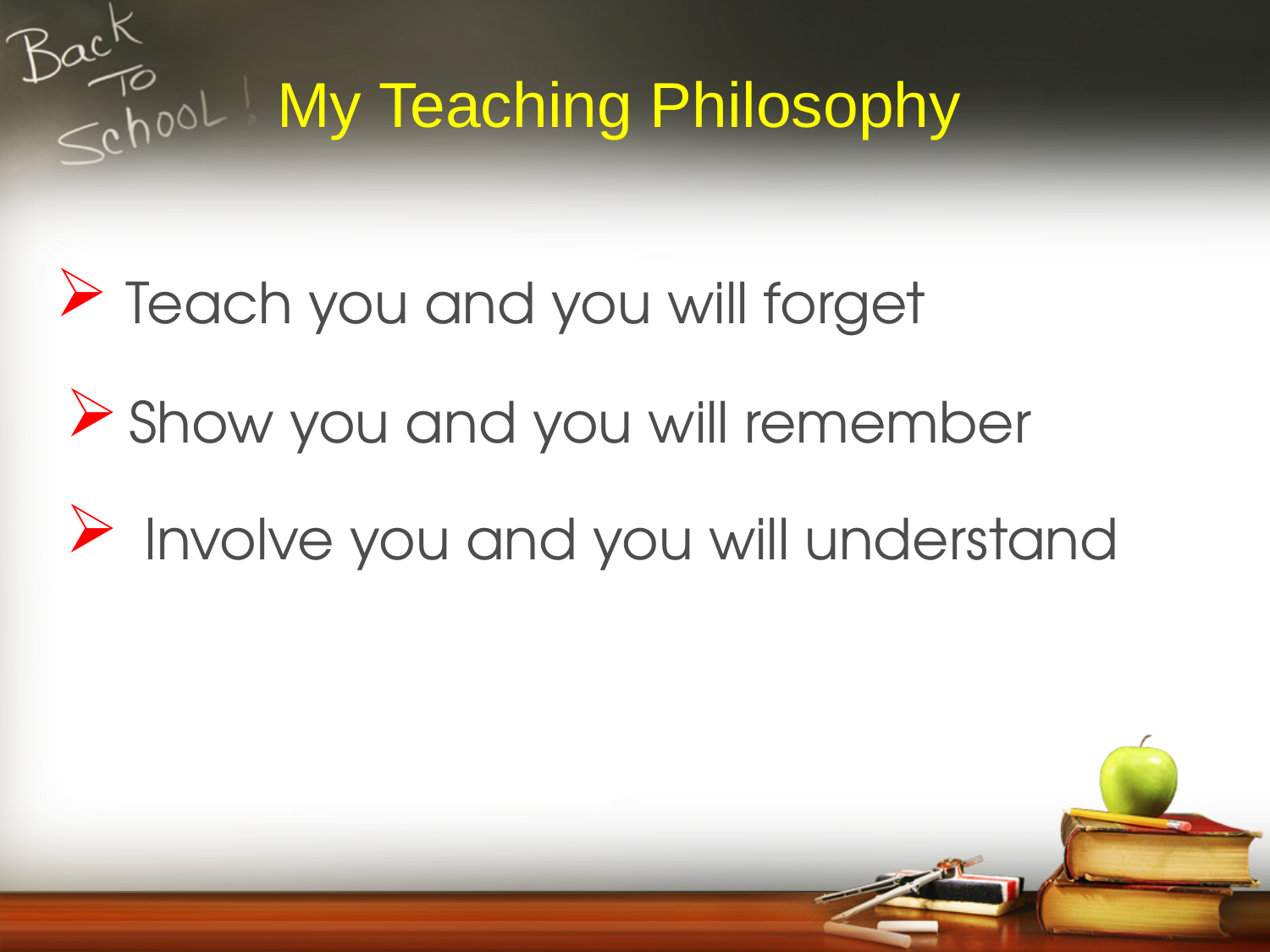

# My Teaching Philosophy

 Teach you and you will forget
Show you and you will remember
 Involve you and you will understand